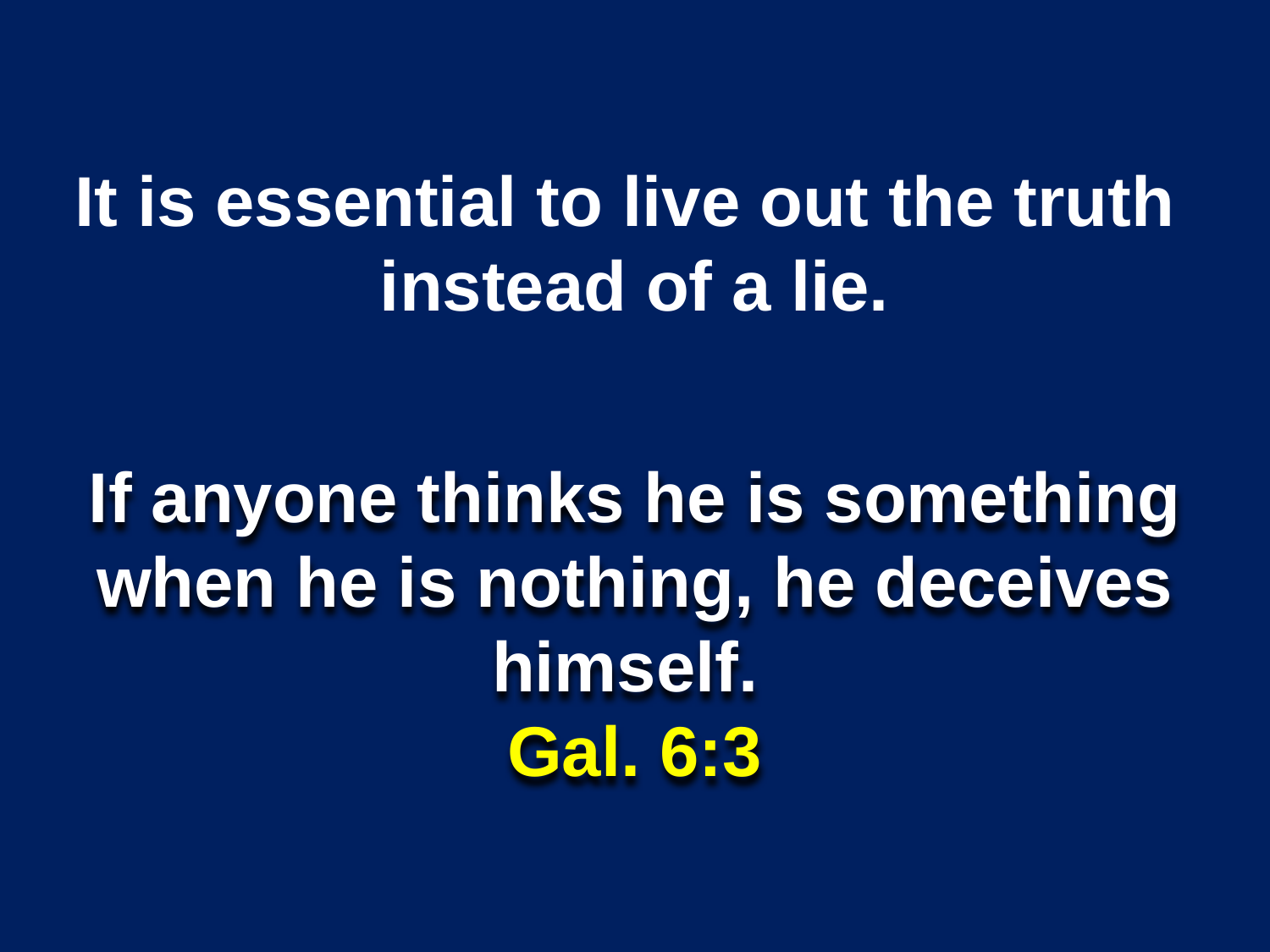

It is essential to live out the truth
instead of a lie.
If anyone thinks he is something when he is nothing, he deceives himself.
Gal. 6:3